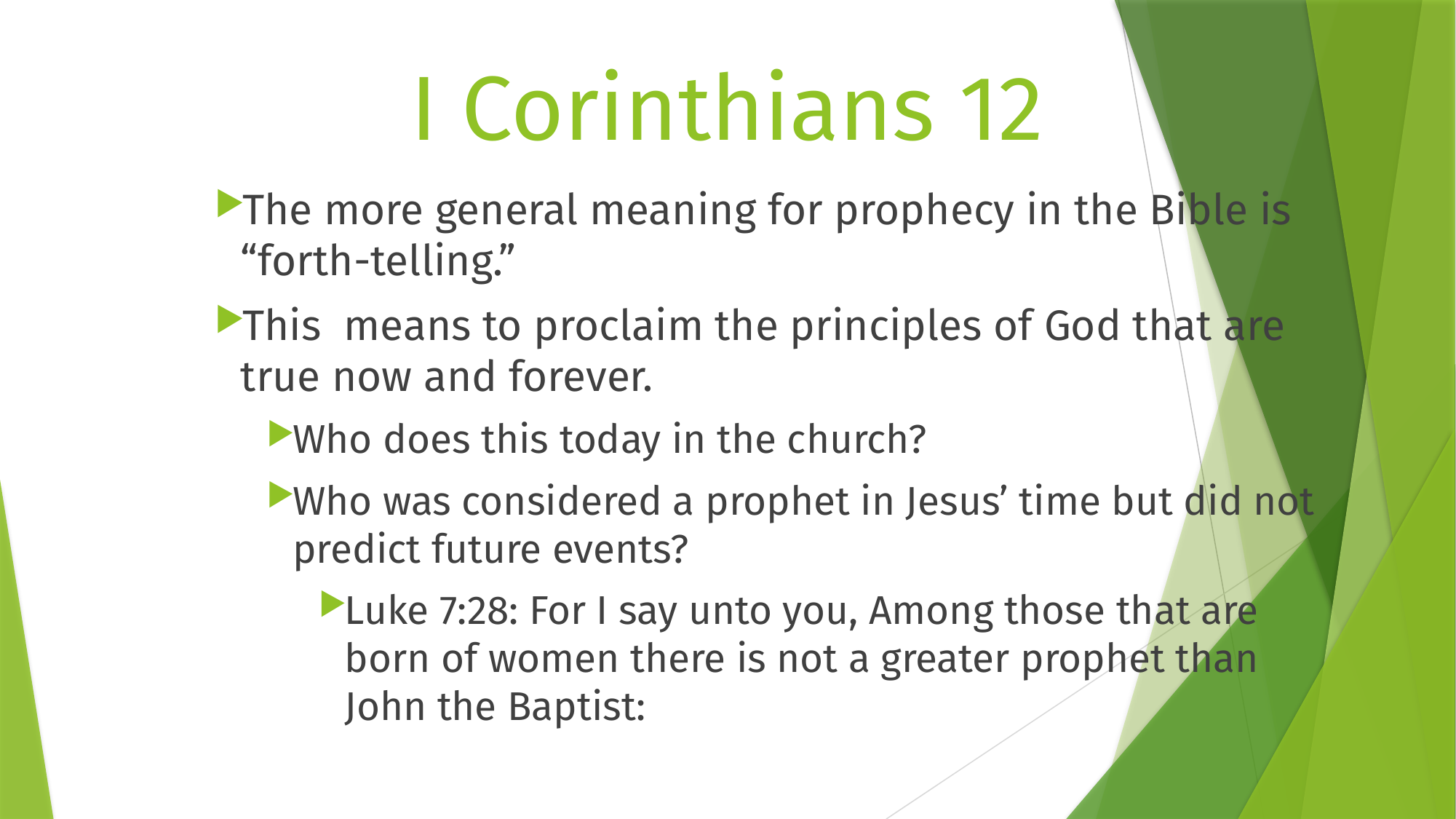

# I Corinthians 12
The more general meaning for prophecy in the Bible is “forth-telling.”
This  means to proclaim the principles of God that are true now and forever.
Who does this today in the church?
Who was considered a prophet in Jesus’ time but did not predict future events?
Luke 7:28: For I say unto you, Among those that are born of women there is not a greater prophet than John the Baptist: